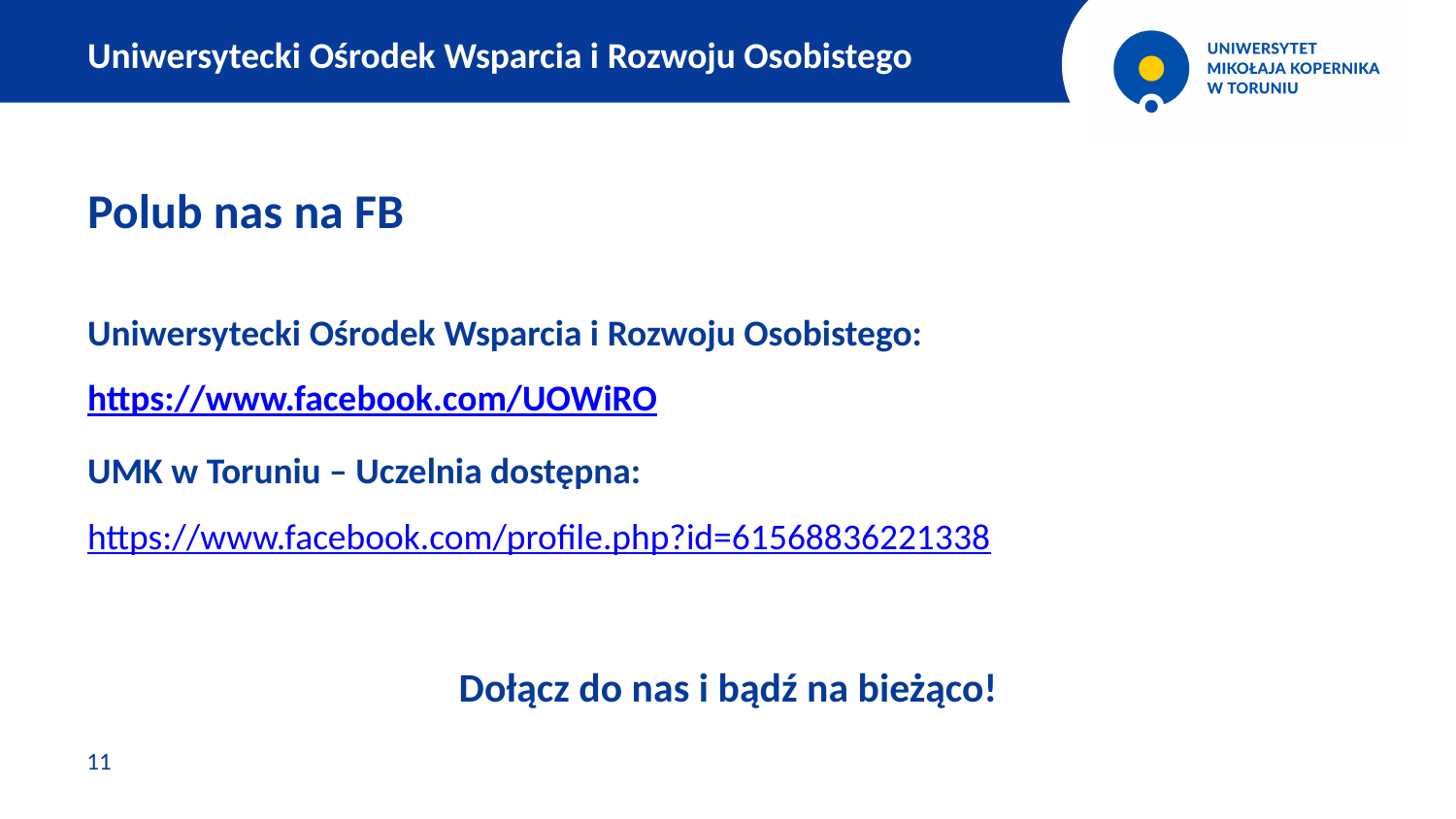

Uniwersytecki Ośrodek Wsparcia i Rozwoju Osobistego

Polub nas na FB
Uniwersytecki Ośrodek Wsparcia i Rozwoju Osobistego: https://www.facebook.com/UOWiRO
UMK w Toruniu – Uczelnia dostępna: https://www.facebook.com/profile.php?id=61568836221338

Dołącz do nas i bądź na bieżąco!